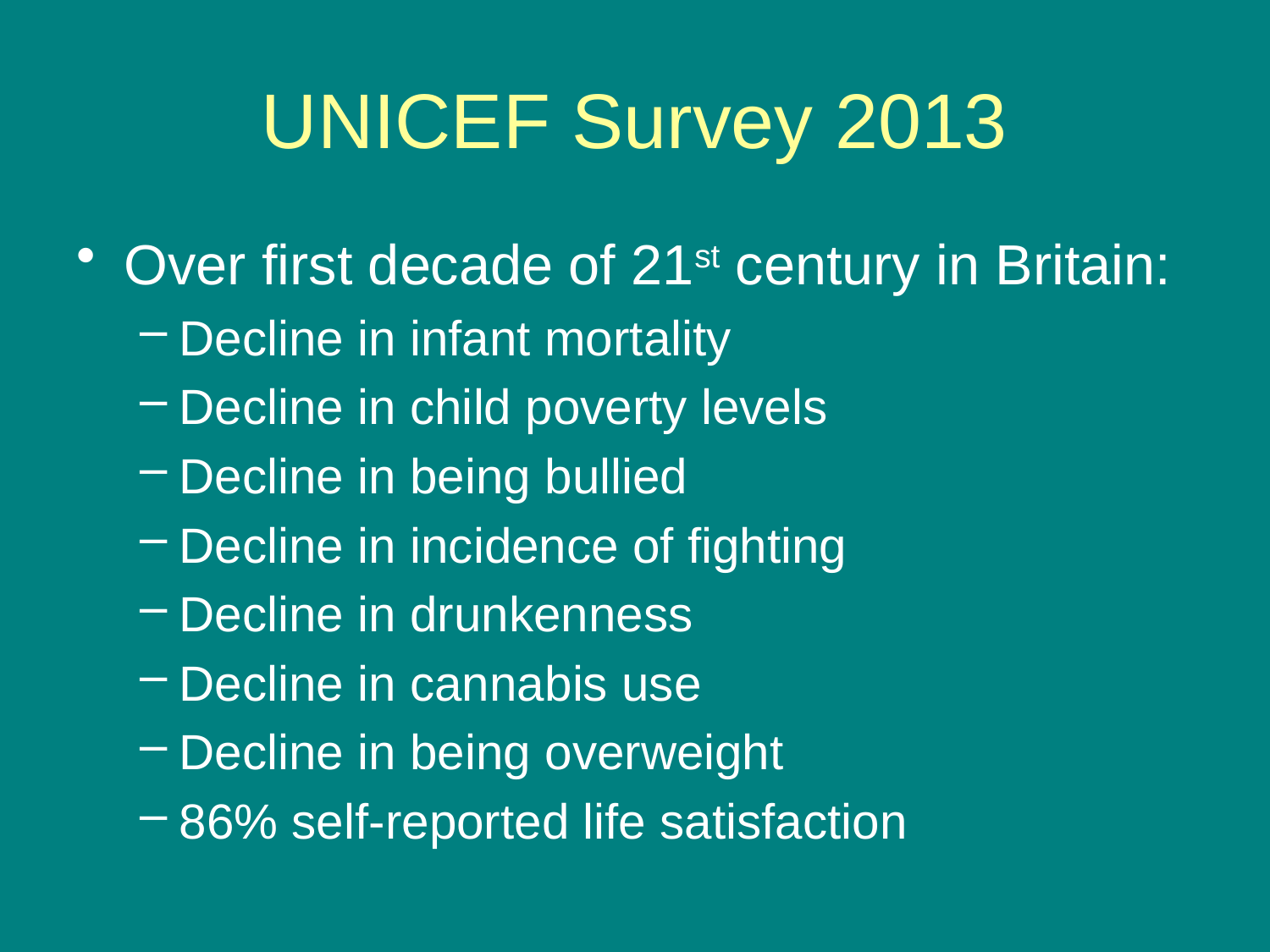

# UNICEF Survey 2013
Over first decade of 21st century in Britain:
Decline in infant mortality
Decline in child poverty levels
Decline in being bullied
Decline in incidence of fighting
Decline in drunkenness
Decline in cannabis use
Decline in being overweight
86% self-reported life satisfaction